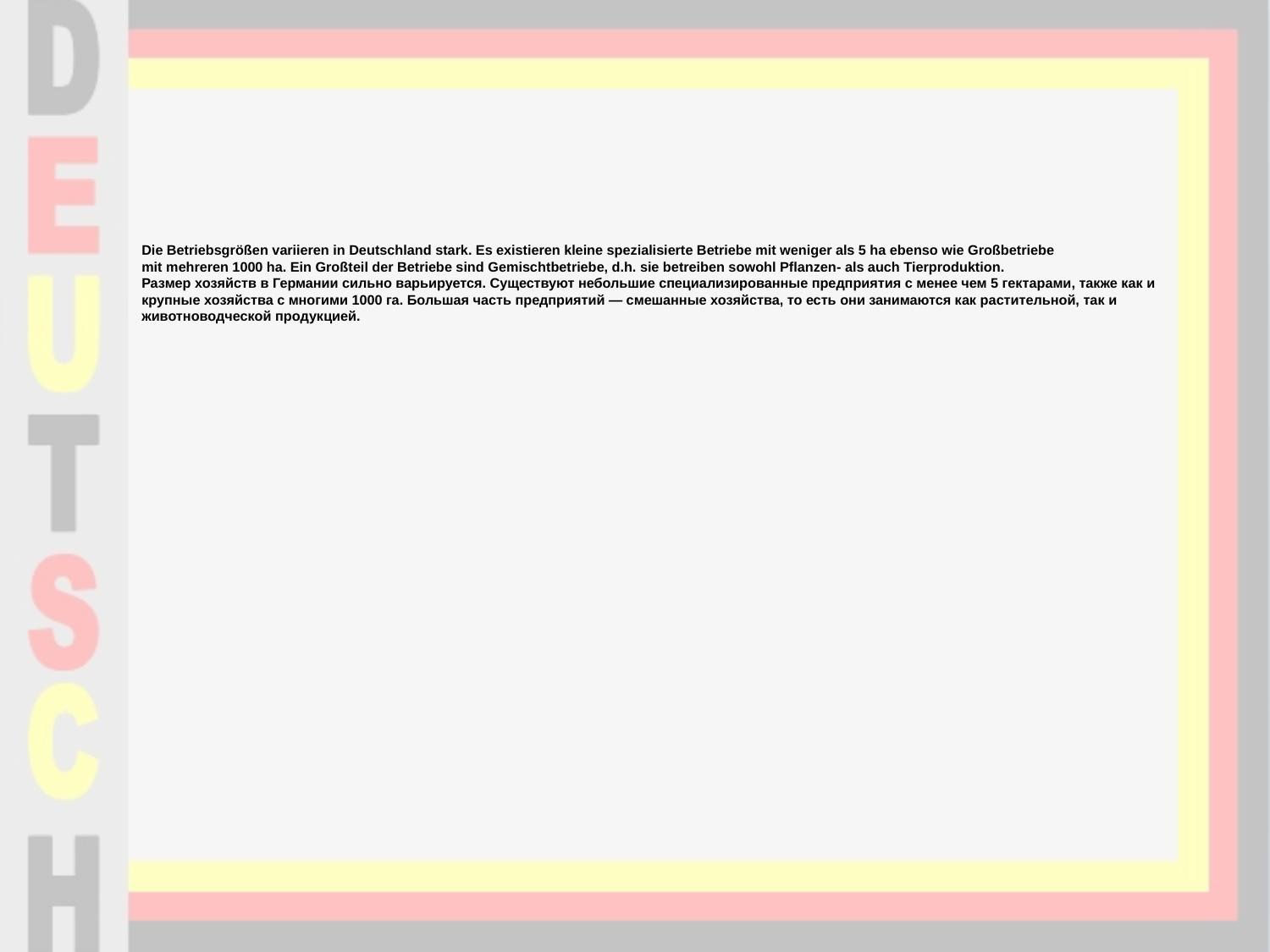

# Die Betriebsgrößen variieren in Deutschland stark. Es existieren kleine spezialisierte Betriebe mit weniger als 5 ha ebenso wie Großbetriebe mit mehreren 1000 ha. Ein Großteil der Betriebe sind Gemischtbetriebe, d.h. sie betreiben sowohl Pflanzen- als auch Tierproduktion. Размер хозяйств в Германии сильно варьируется. Существуют небольшие специализированные предприятия с менее чем 5 гектарами, также как и крупные хозяйства с многими 1000 га. Большая часть предприятий — смешанные хозяйства, то есть они занимаются как растительной, так и животноводческой продукцией.